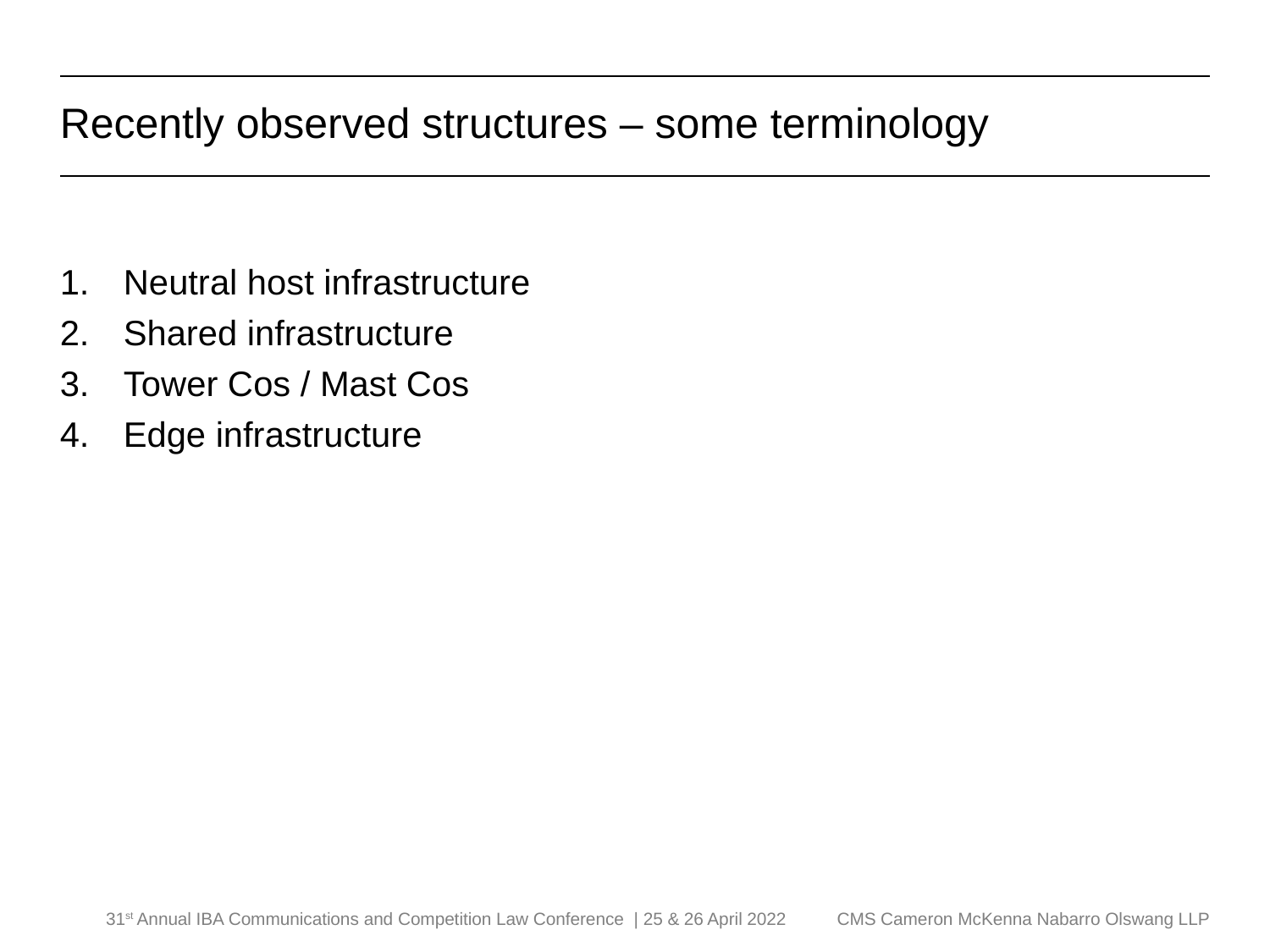

Recently observed structures – some terminology
Neutral host infrastructure
Shared infrastructure
Tower Cos / Mast Cos
Edge infrastructure